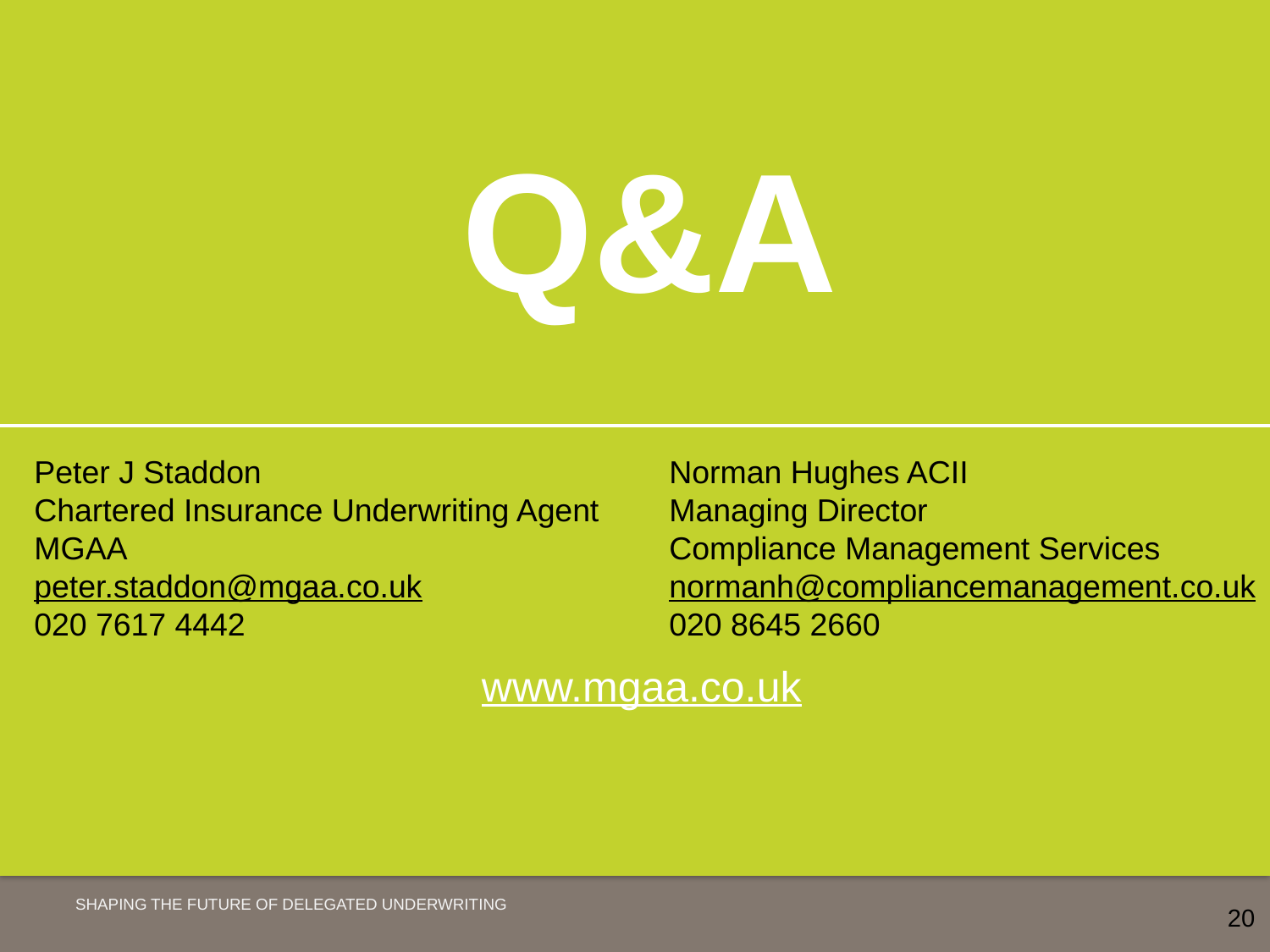

Q&A
Peter J Staddon				Norman Hughes ACII
Chartered Insurance Underwriting Agent	Managing Director
MGAA					Compliance Management Services
peter.staddon@mgaa.co.uk 		normanh@compliancemanagement.co.uk
020 7617 4442				020 8645 2660
www.mgaa.co.uk
SHAPING THE FUTURE OF DELEGATED UNDERWRITING
20